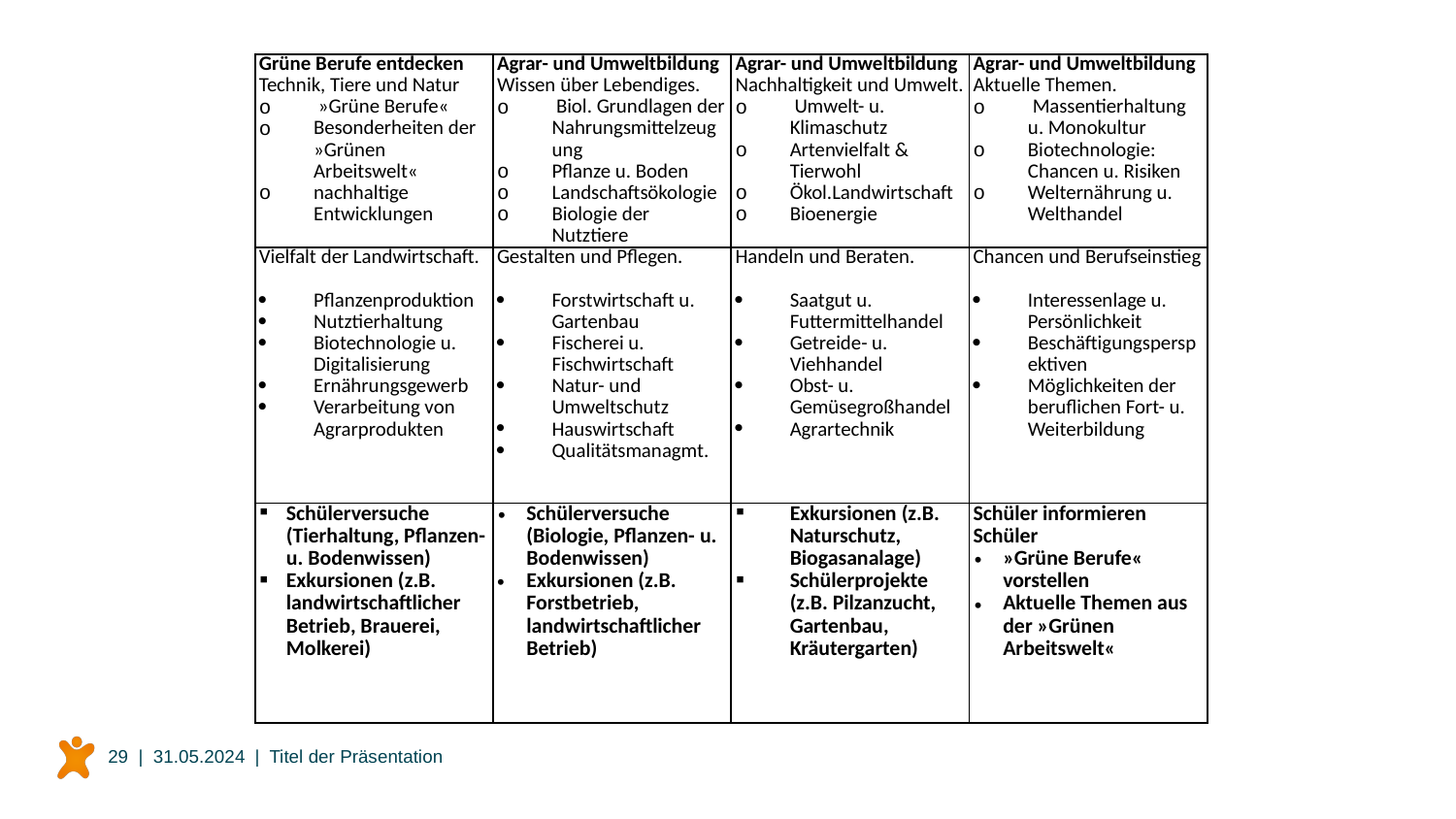

| Grüne Berufe entdecken Technik, Tiere und Natur  »Grüne Berufe« Besonderheiten der »Grünen Arbeitswelt« nachhaltige Entwicklungen | Agrar- und Umweltbildung Wissen über Lebendiges.  Biol. Grundlagen der Nahrungsmittelzeugung Pflanze u. Boden Landschaftsökologie Biologie der Nutztiere | Agrar- und Umweltbildung Nachhaltigkeit und Umwelt.  Umwelt- u. Klimaschutz Artenvielfalt & Tierwohl Ökol.Landwirtschaft Bioenergie | Agrar- und Umweltbildung Aktuelle Themen.  Massentierhaltung u. Monokultur Biotechnologie: Chancen u. Risiken Welternährung u. Welthandel |
| --- | --- | --- | --- |
| Vielfalt der Landwirtschaft.   Pflanzenproduktion Nutztierhaltung Biotechnologie u. Digitalisierung Ernährungsgewerb Verarbeitung von Agrarprodukten | Gestalten und Pflegen.   Forstwirtschaft u. Gartenbau Fischerei u. Fischwirtschaft Natur- und Umweltschutz Hauswirtschaft Qualitätsmanagmt. | Handeln und Beraten.   Saatgut u. Futtermittelhandel Getreide- u. Viehhandel Obst- u. Gemüsegroßhandel Agrartechnik | Chancen und Berufseinstieg   Interessenlage u. Persönlichkeit Beschäftigungsperspektiven Möglichkeiten der beruflichen Fort- u. Weiterbildung |
| Schülerversuche (Tierhaltung, Pflanzen- u. Bodenwissen) Exkursionen (z.B. landwirtschaftlicher Betrieb, Brauerei, Molkerei) | Schülerversuche (Biologie, Pflanzen- u. Bodenwissen) Exkursionen (z.B. Forstbetrieb, landwirtschaftlicher Betrieb) | Exkursionen (z.B. Naturschutz, Biogasanalage) Schülerprojekte (z.B. Pilzanzucht, Gartenbau, Kräutergarten) | Schüler informieren Schüler  »Grüne Berufe« vorstellen Aktuelle Themen aus der »Grünen Arbeitswelt« |
29  |
31.05.2024
|  Titel der Präsentation